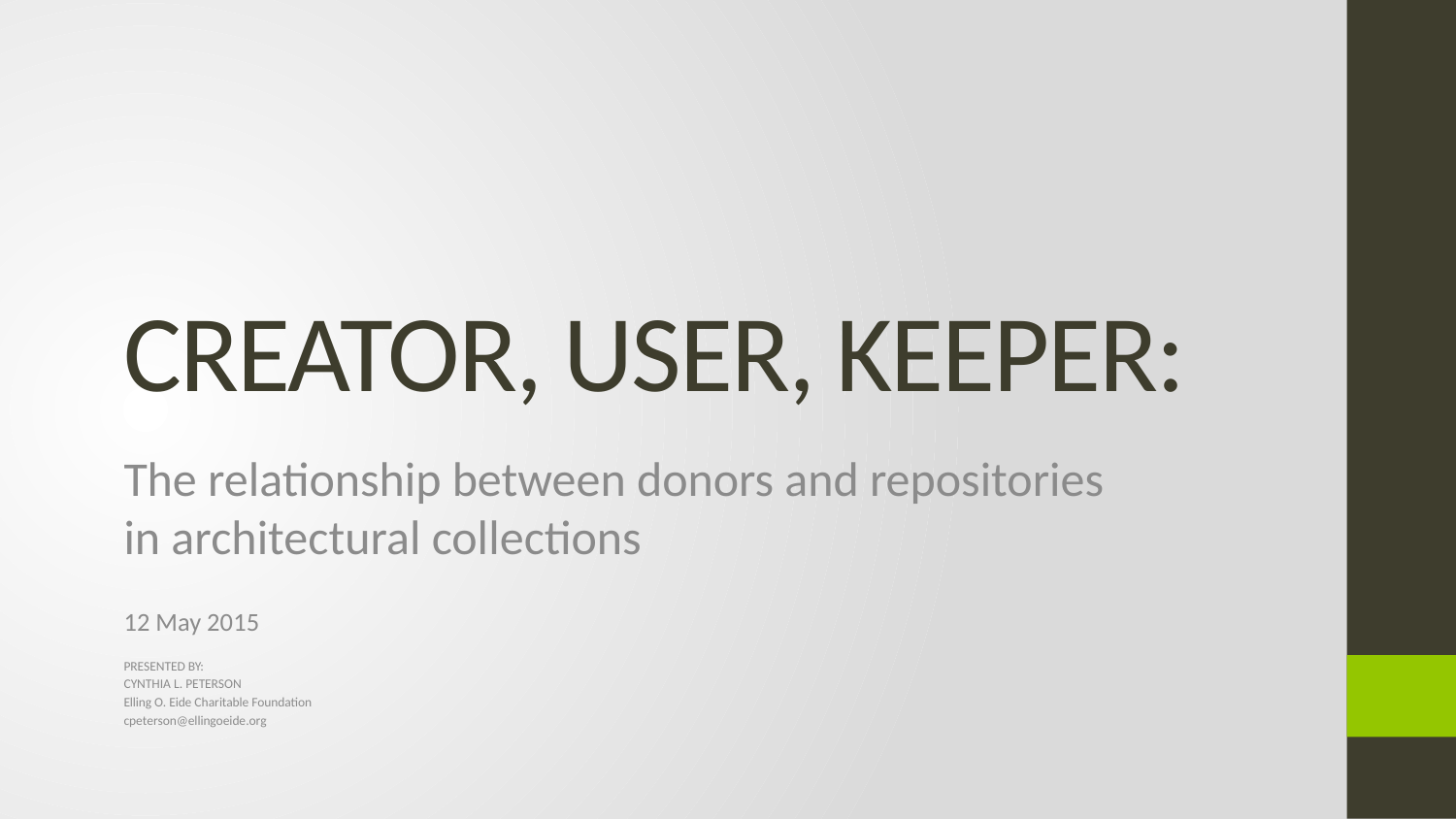

# CREATOR, USER, KEEPER:
The relationship between donors and repositories in architectural collections

12 May 2015

PRESENTED BY:
CYNTHIA L. PETERSON
Elling O. Eide Charitable Foundation
cpeterson@ellingoeide.org